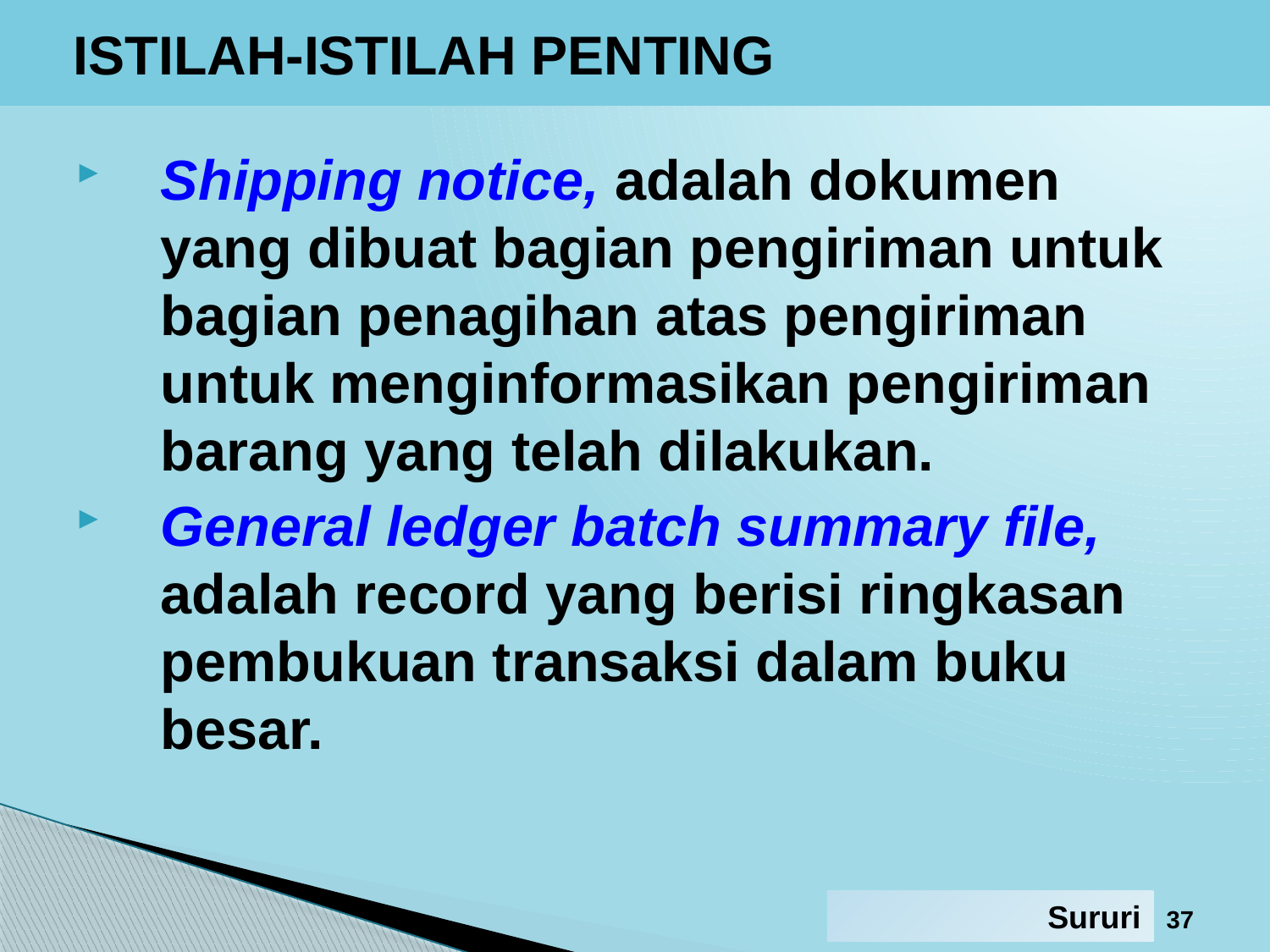

# ISTILAH-ISTILAH PENTING
Shipping notice, adalah dokumen yang dibuat bagian pengiriman untuk bagian penagihan atas pengiriman untuk menginformasikan pengiriman barang yang telah dilakukan.
General ledger batch summary file, adalah record yang berisi ringkasan pembukuan transaksi dalam buku besar.
37
Sururi